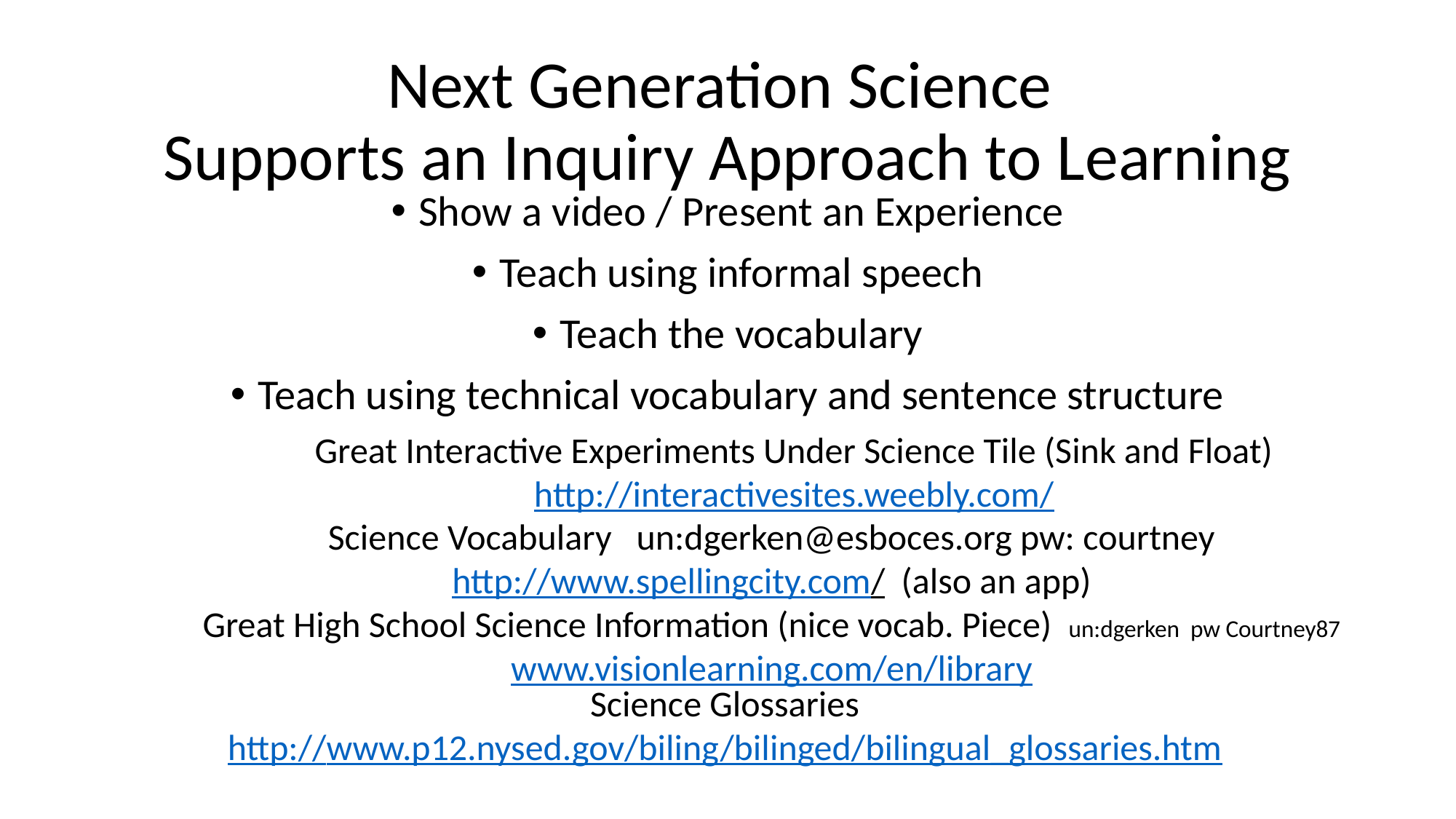

# Next Generation Science Supports an Inquiry Approach to Learning
Show a video / Present an Experience
Teach using informal speech
Teach the vocabulary
Teach using technical vocabulary and sentence structure

Great Interactive Experiments Under Science Tile (Sink and Float)
http://interactivesites.weebly.com/
Science Vocabulary   un:dgerken@esboces.org pw: courtney
http://www.spellingcity.com/  (also an app)
Great High School Science Information (nice vocab. Piece)  un:dgerken  pw Courtney87
www.visionlearning.com/en/library

Science Glossaries
http://www.p12.nysed.gov/biling/bilinged/bilingual_glossaries.htm